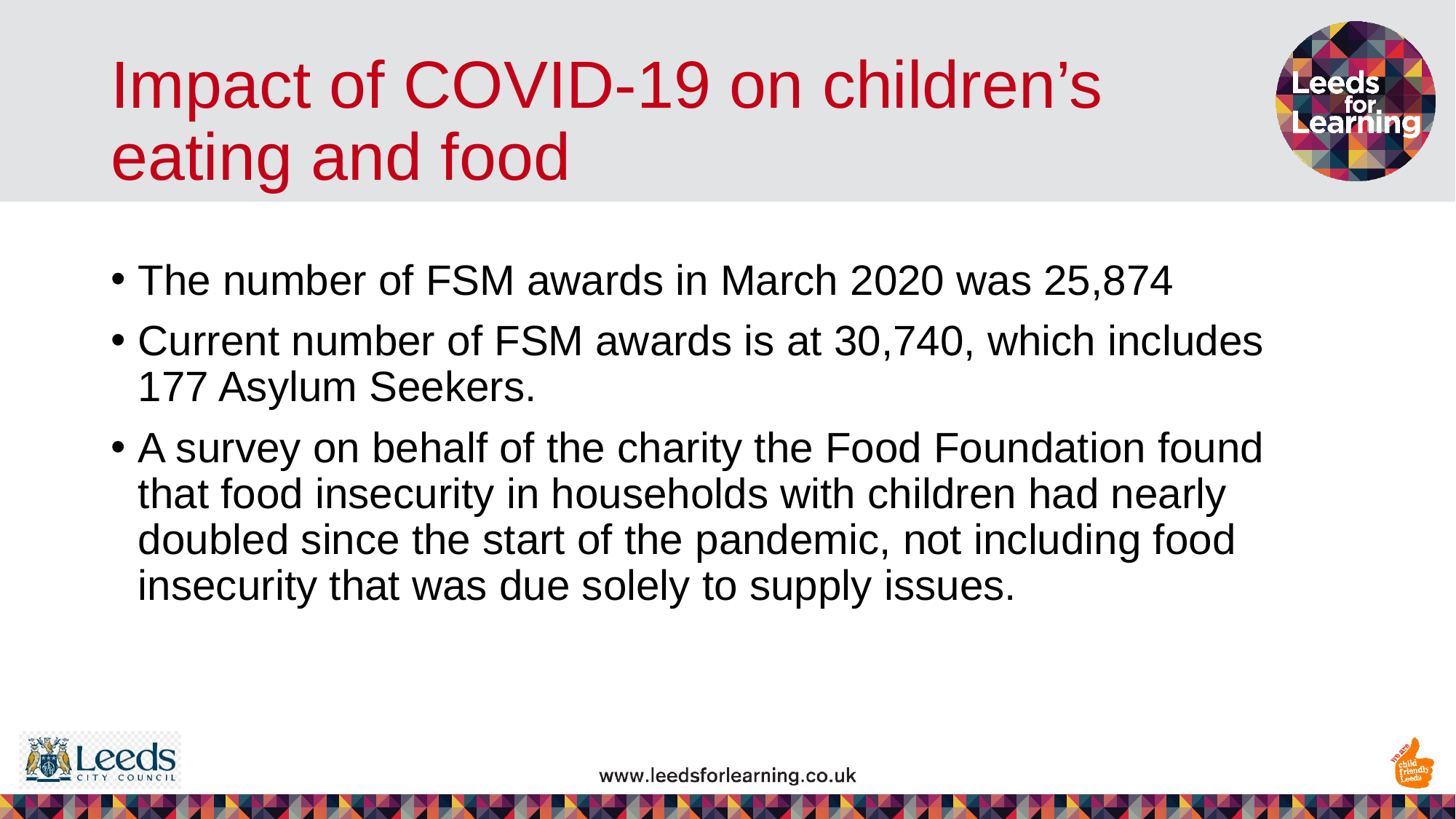

# Impact of COVID-19 on children’s eating and food
The number of FSM awards in March 2020 was 25,874
Current number of FSM awards is at 30,740, which includes 177 Asylum Seekers.
A survey on behalf of the charity the Food Foundation found that food insecurity in households with children had nearly doubled since the start of the pandemic, not including food insecurity that was due solely to supply issues.